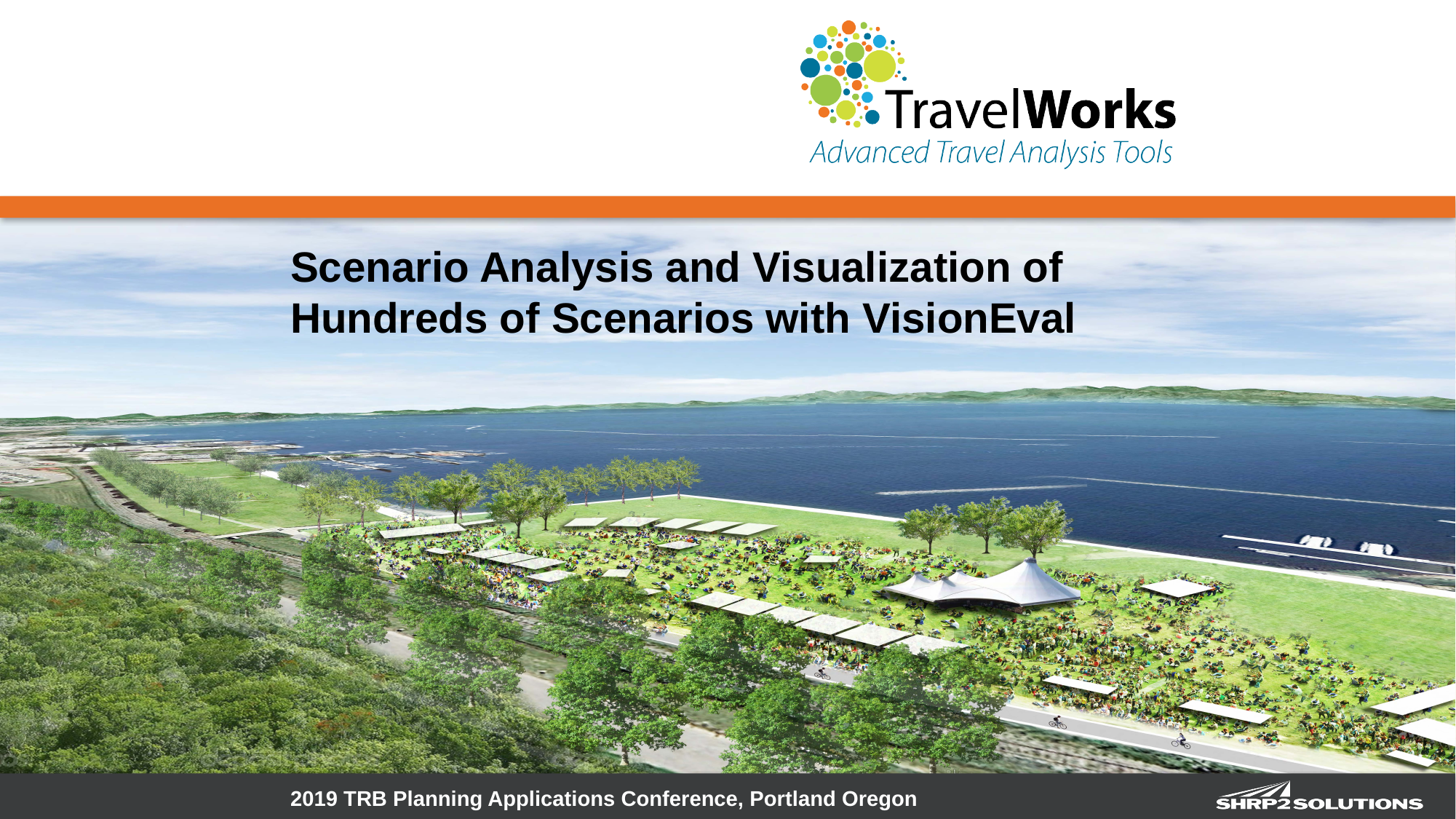

Scenario Analysis and Visualization of Hundreds of Scenarios with VisionEval
2019 TRB Planning Applications Conference, Portland Oregon